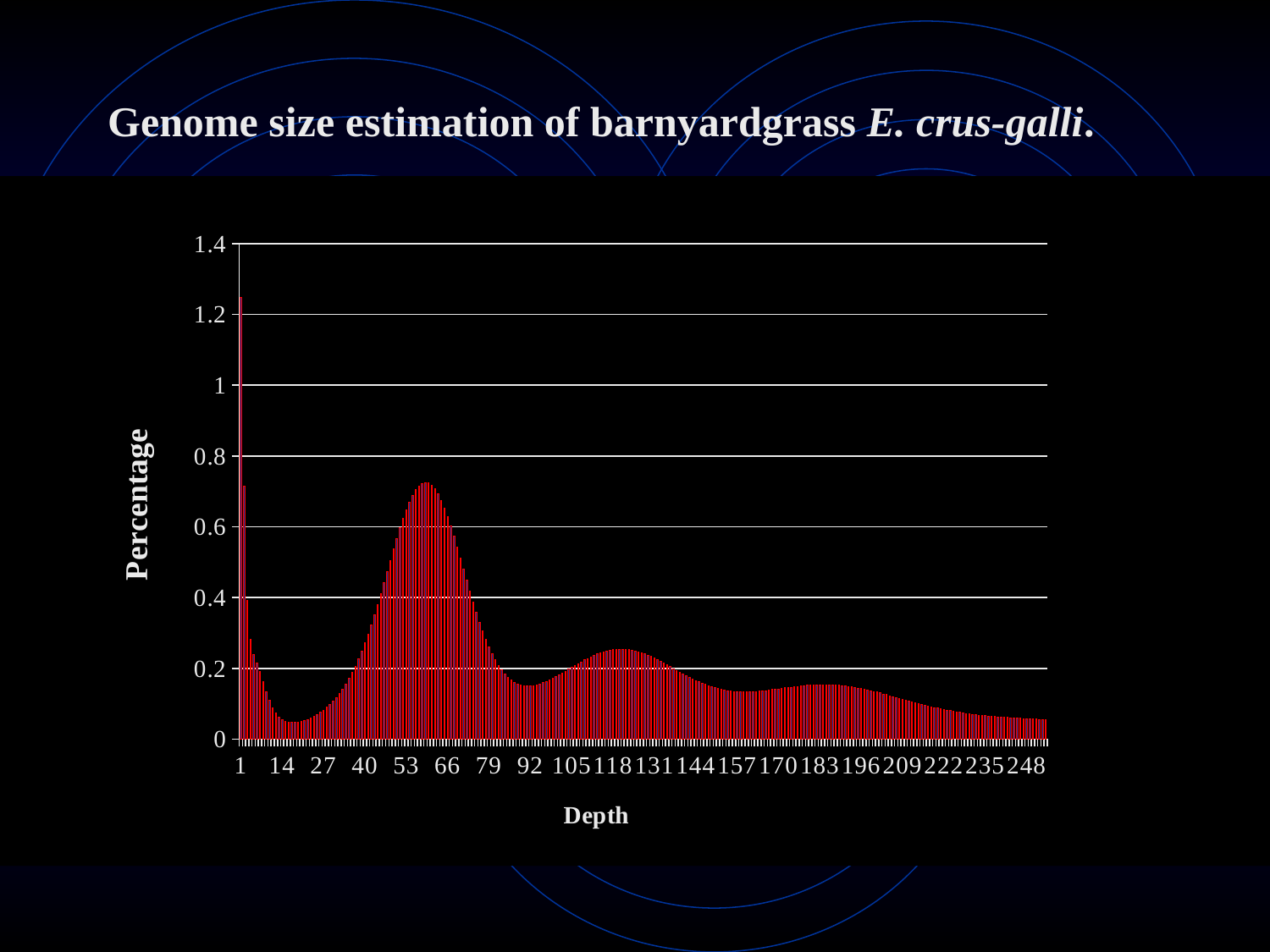

Genome size estimation of barnyardgrass E. crus-galli.

### Chart

| Category |  |
|---|---|